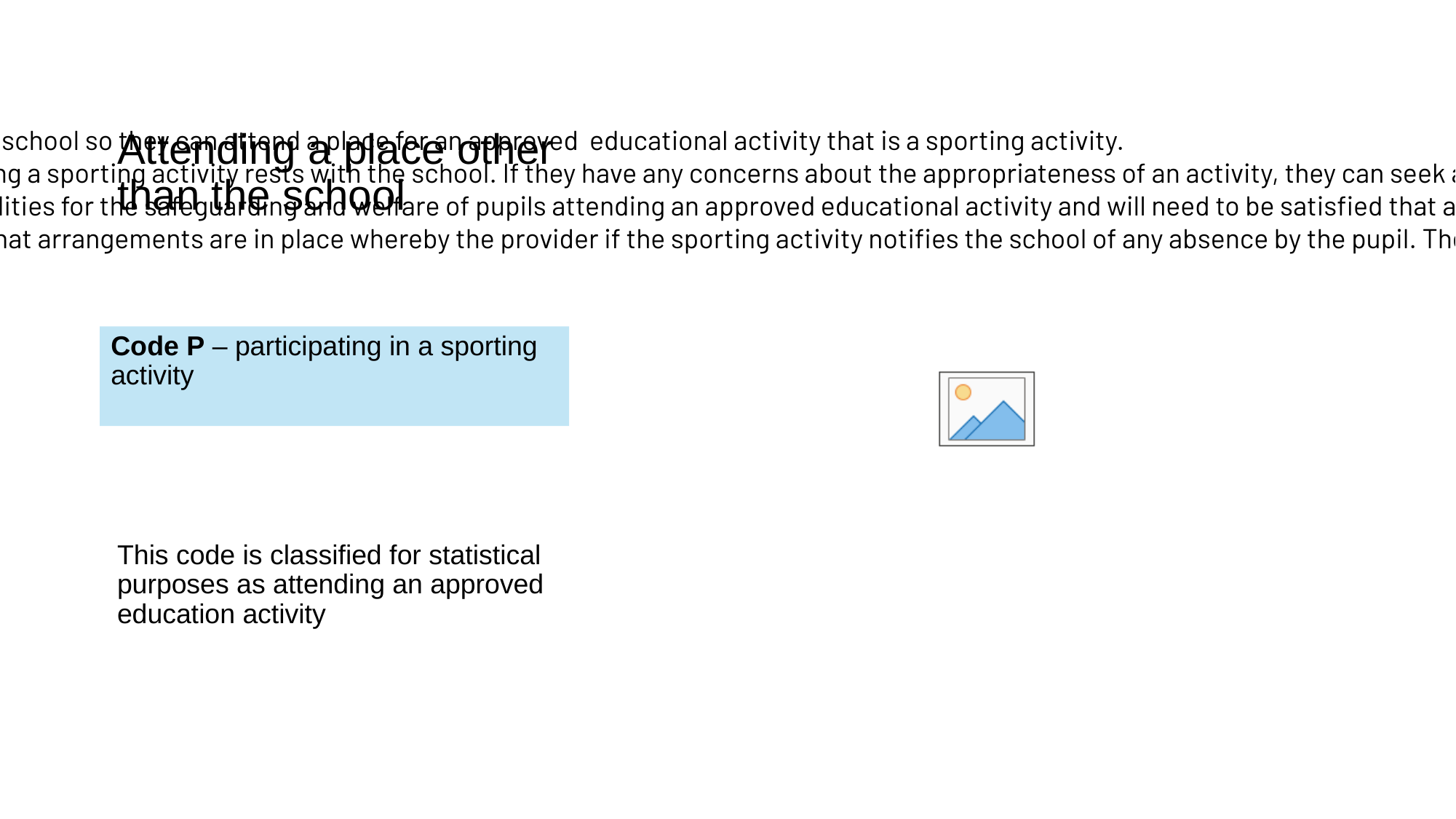

# Attending a place other than the school
The pupil is absent from school so they can attend a place for an approved  educational activity that is a sporting activity.
The decision on approving a sporting activity rests with the school. If they have any concerns about the appropriateness of an activity, they can seek advice from the sports’ national governing body.
Schools have responsibilities for the safeguarding and welfare of pupils attending an approved educational activity and will need to be satisfied that appropriate measure have been taken to safeguard the pupil.
Schools should ensure that arrangements are in place whereby the provider if the sporting activity notifies the school of any absence by the pupil. The school must record the pupil’s absence using the relevant absence code.

Code P – participating in a sporting activity
This code is classified for statistical purposes as attending an approved education activity